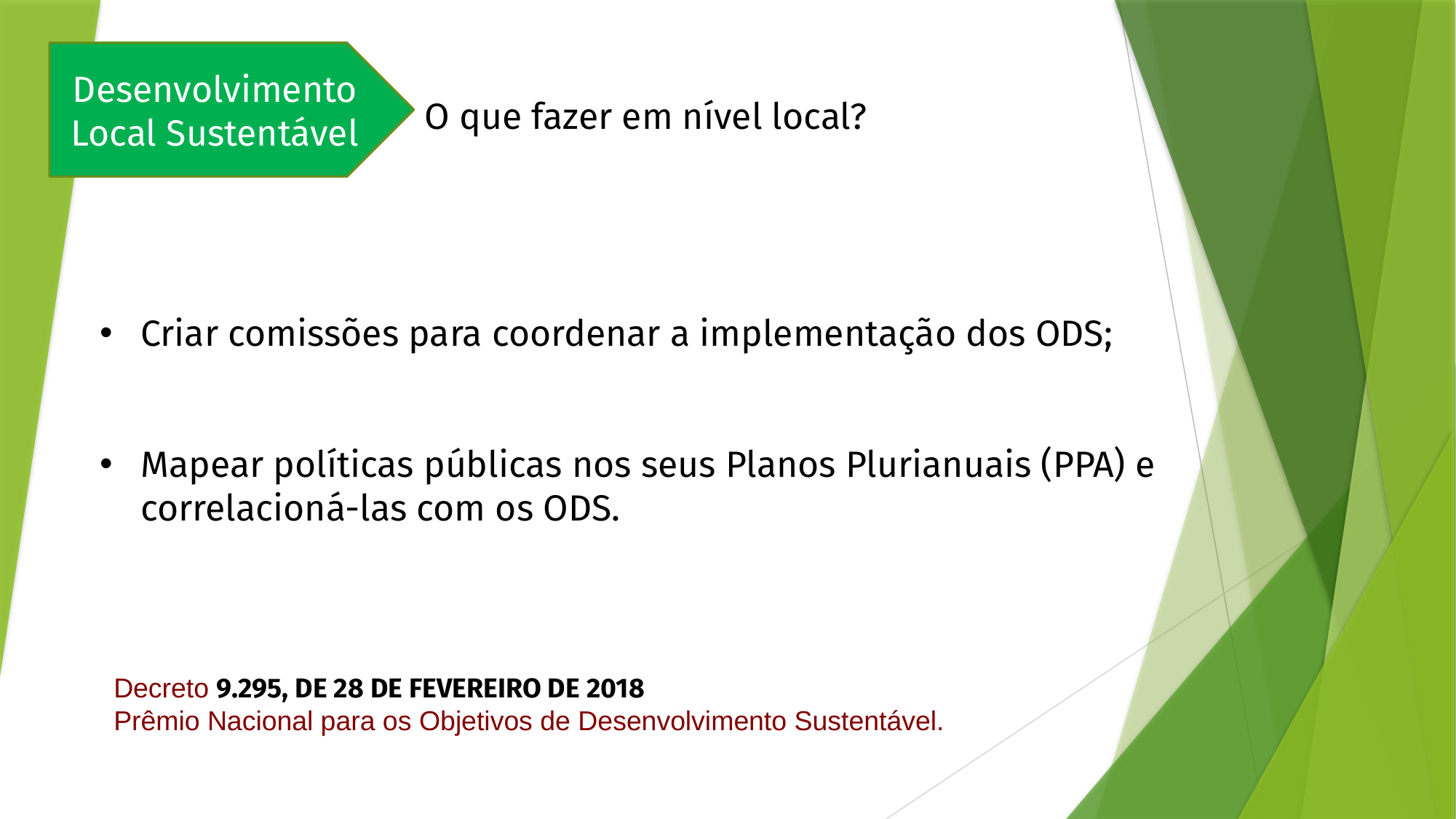

Desenvolvimento Local Sustentável
O que fazer em nível local?
Criar comissões para coordenar a implementação dos ODS;

Mapear políticas públicas nos seus Planos Plurianuais (PPA) e correlacioná-las com os ODS.

Decreto 9.295, DE 28 DE FEVEREIRO DE 2018
Prêmio Nacional para os Objetivos de Desenvolvimento Sustentável.